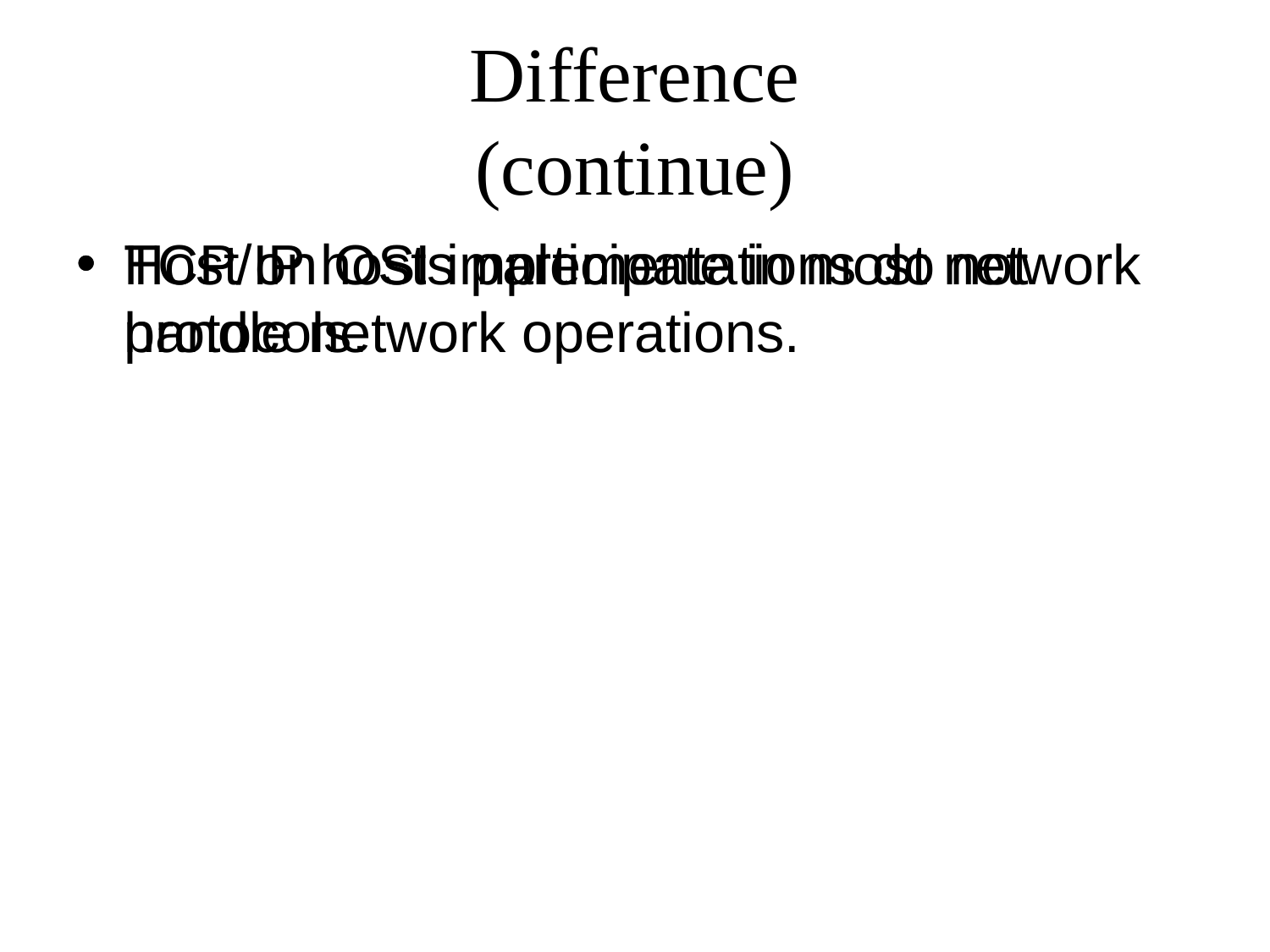

# Difference (continue)
Host on OSI implementations do not handle network operations.
TCP/IP hosts participate in most network protocols.